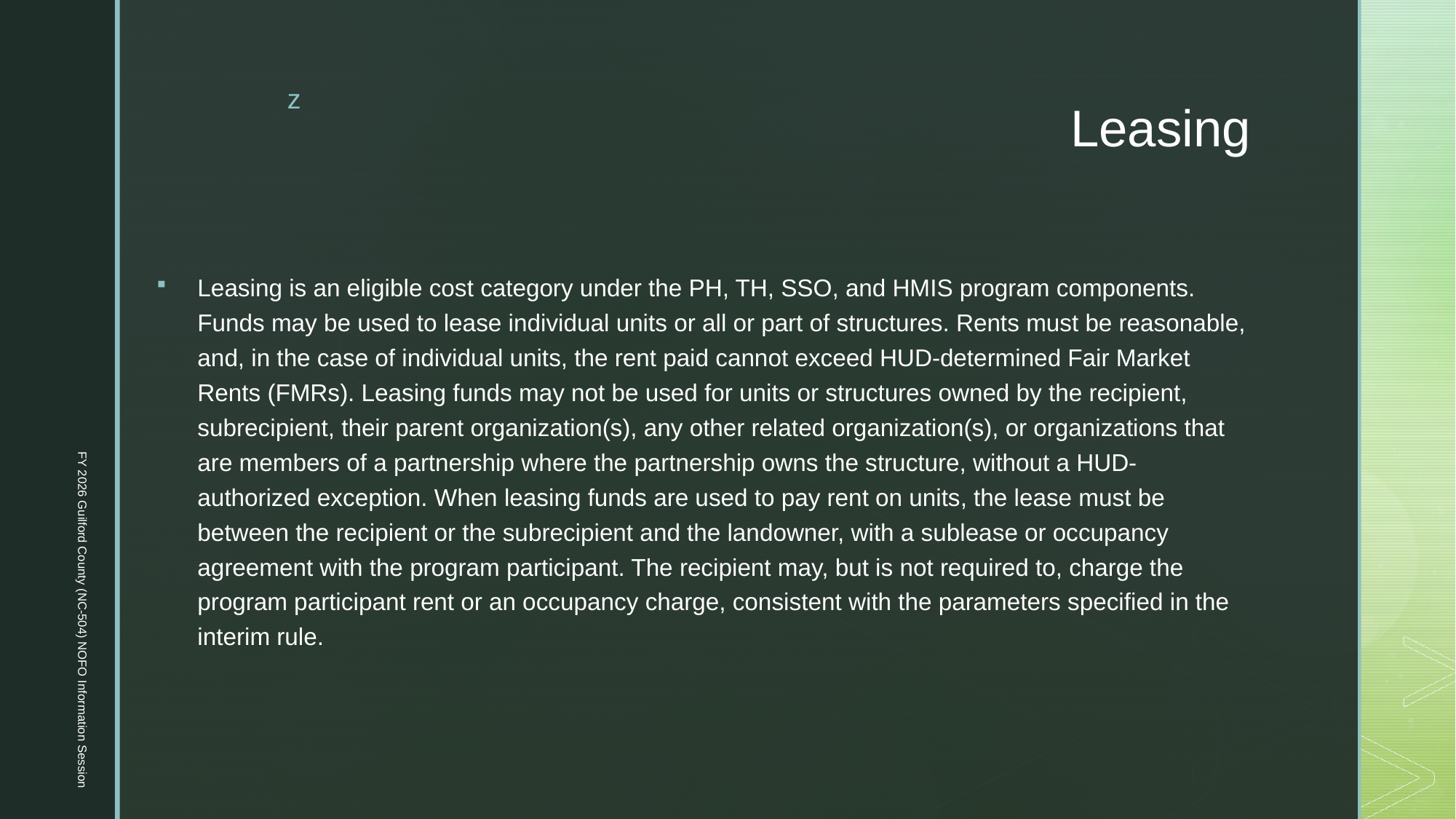

# Leasing
Leasing is an eligible cost category under the PH, TH, SSO, and HMIS program components. Funds may be used to lease individual units or all or part of structures. Rents must be reasonable, and, in the case of individual units, the rent paid cannot exceed HUD-determined Fair Market Rents (FMRs). Leasing funds may not be used for units or structures owned by the recipient, subrecipient, their parent organization(s), any other related organization(s), or organizations that are members of a partnership where the partnership owns the structure, without a HUD-authorized exception. When leasing funds are used to pay rent on units, the lease must be between the recipient or the subrecipient and the landowner, with a sublease or occupancy agreement with the program participant. The recipient may, but is not required to, charge the program participant rent or an occupancy charge, consistent with the parameters specified in the interim rule.
FY 2026 Guilford County (NC-504) NOFO Information Session